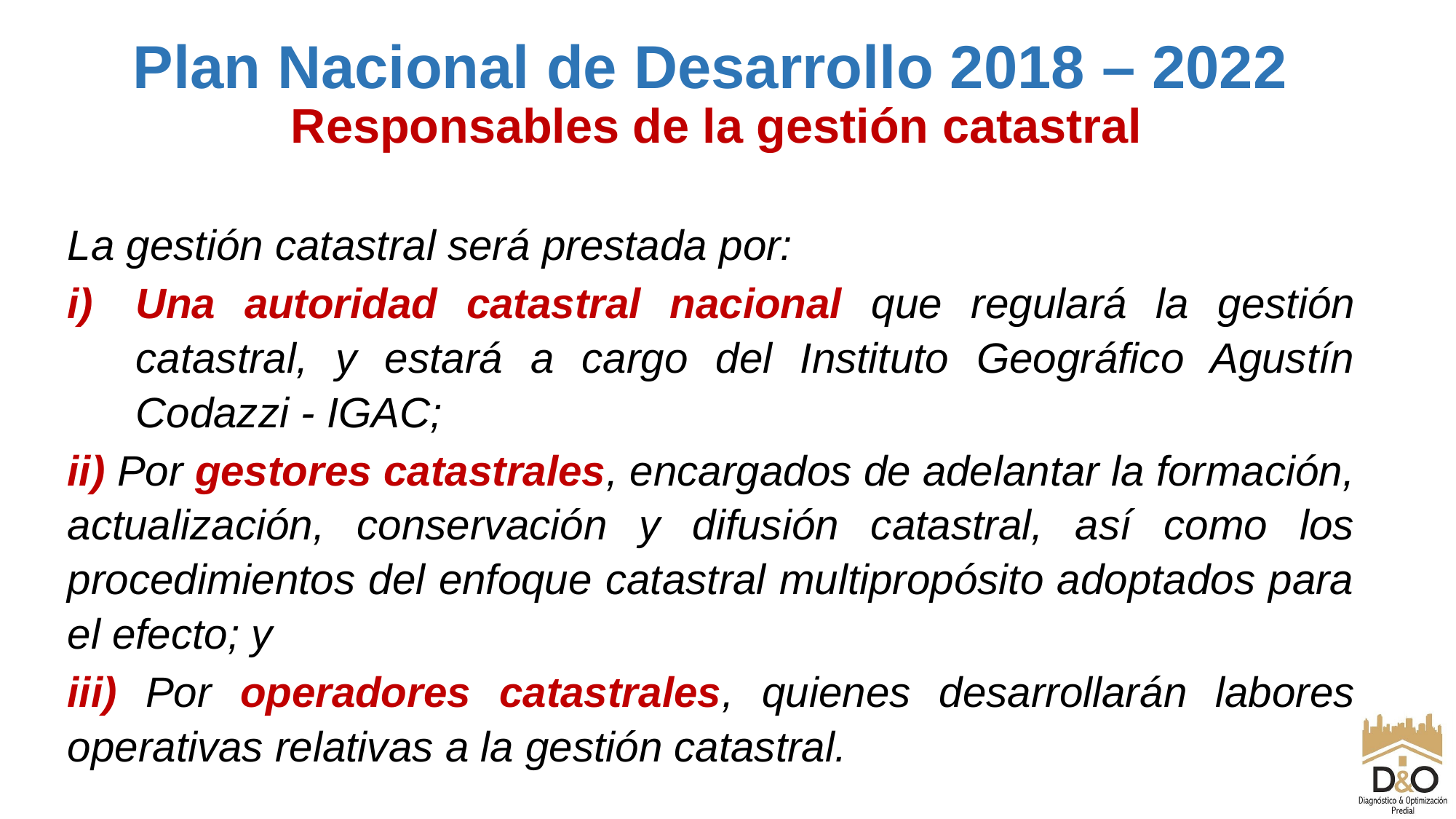

Plan Nacional de Desarrollo 2018 – 2022
Responsables de la gestión catastral

La gestión catastral será prestada por:
Una autoridad catastral nacional que regulará la gestión catastral, y estará a cargo del Instituto Geográfico Agustín Codazzi - IGAC;
ii) Por gestores catastrales, encargados de adelantar la formación, actualización, conservación y difusión catastral, así como los procedimientos del enfoque catastral multipropósito adoptados para el efecto; y
iii) Por operadores catastrales, quienes desarrollarán labores operativas relativas a la gestión catastral.